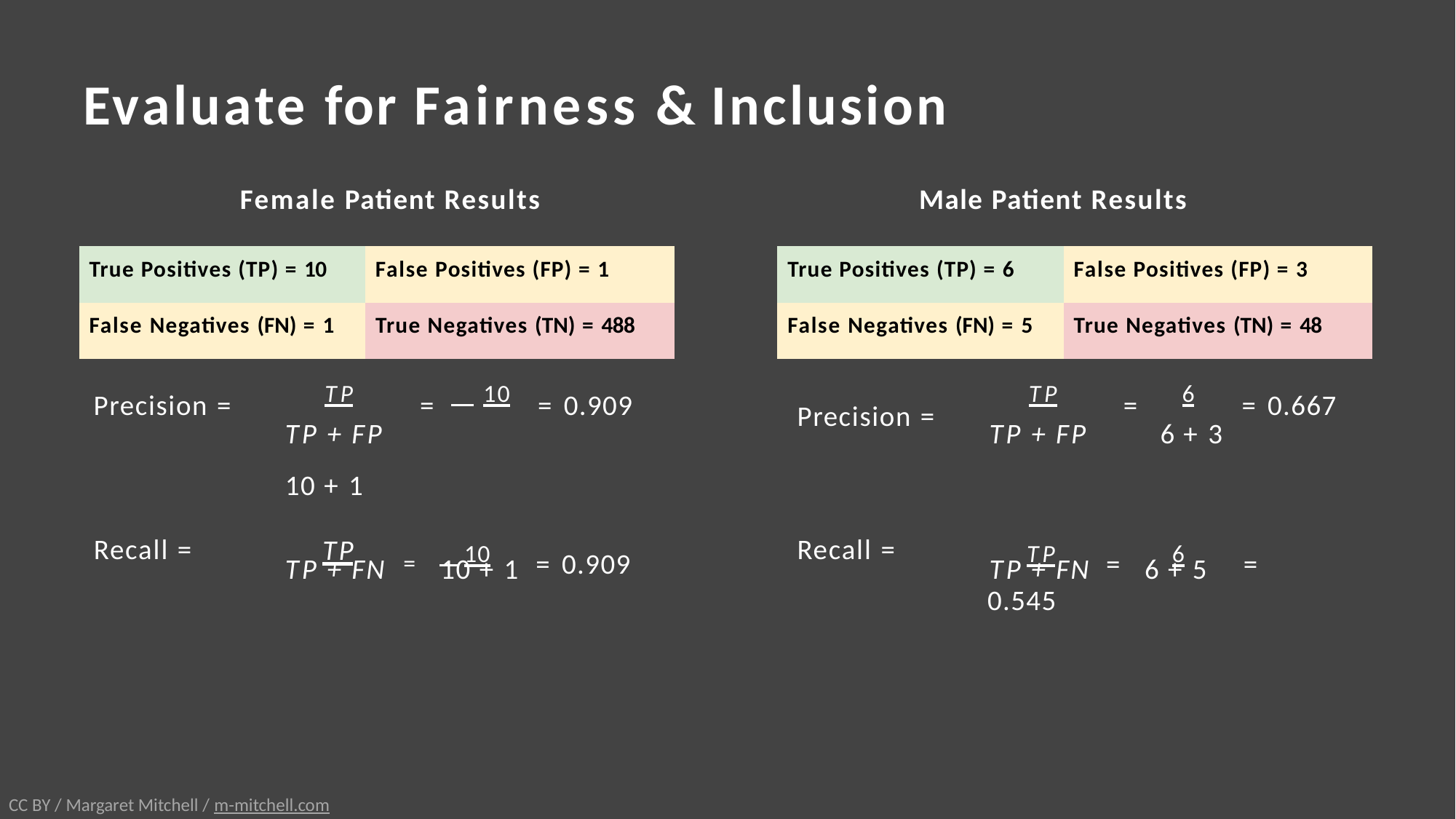

# Evaluate for Fairness & Inclusion
Male Patient Results
Female Patient Results
| True Positives (TP) = 10 | False Positives (FP) = 1 |
| --- | --- |
| False Negatives (FN) = 1 | True Negatives (TN) = 488 |
| True Positives (TP) = 6 | False Positives (FP) = 3 |
| --- | --- |
| False Negatives (FN) = 5 | True Negatives (TN) = 48 |
Precision =		TP	 =   10	 = 0.909
TP + FP	10 + 1
	TP	 = 	6	 = 0.667
TP + FP	6 + 3
Precision =
	TP	 =
Recall =
  10	 = 0.909
Recall =
	TP	 = 	6	 = 0.545
TP + FN	10 + 1
TP + FN	6 + 5
CC BY / Margaret Mitchell / m-mitchell.com